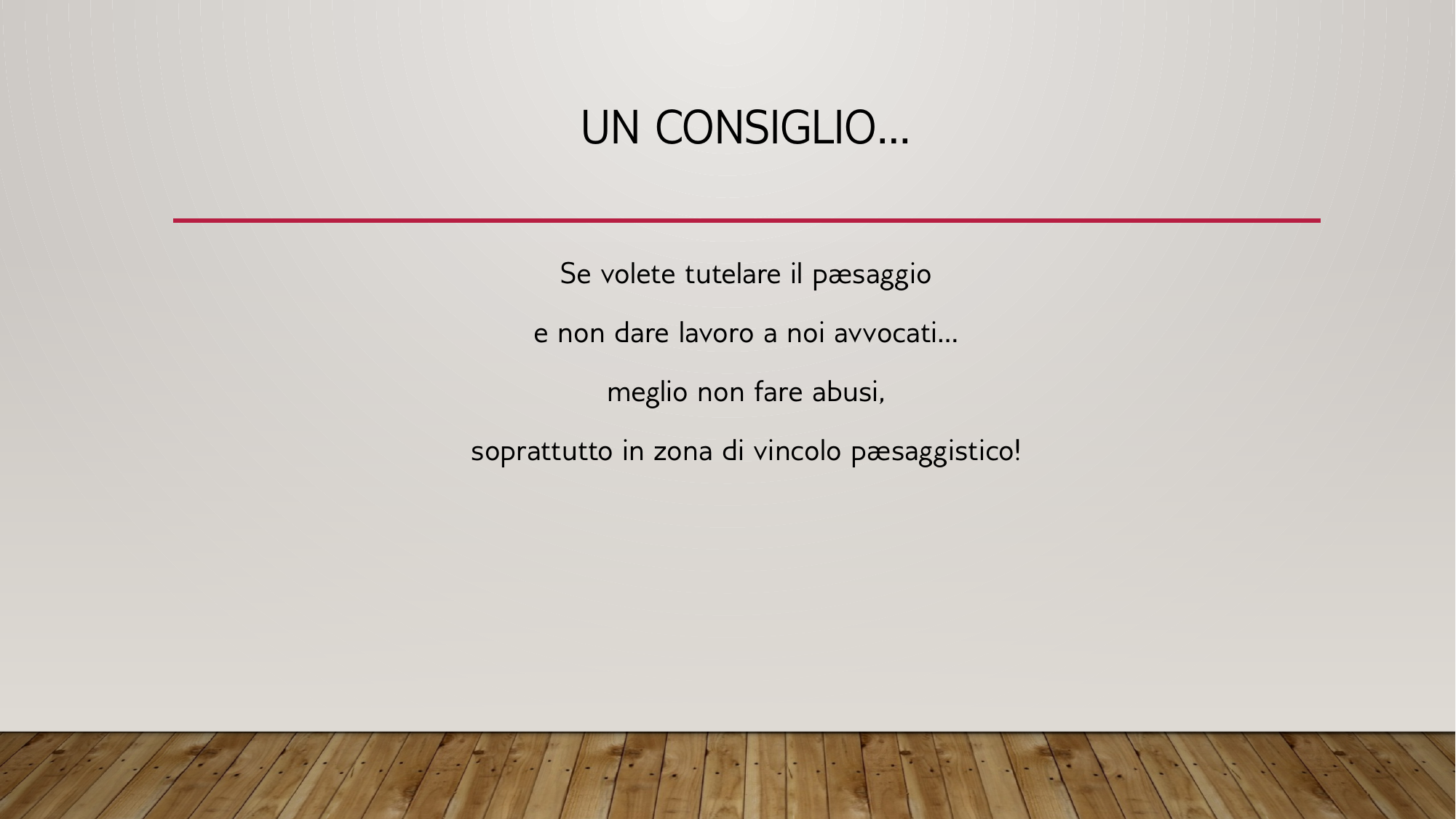

# UN CONSIGLIO…
Se volete tutelare il paesaggio
e non dare lavoro a noi avvocati…
meglio non fare abusi,
soprattutto in zona di vincolo paesaggistico!